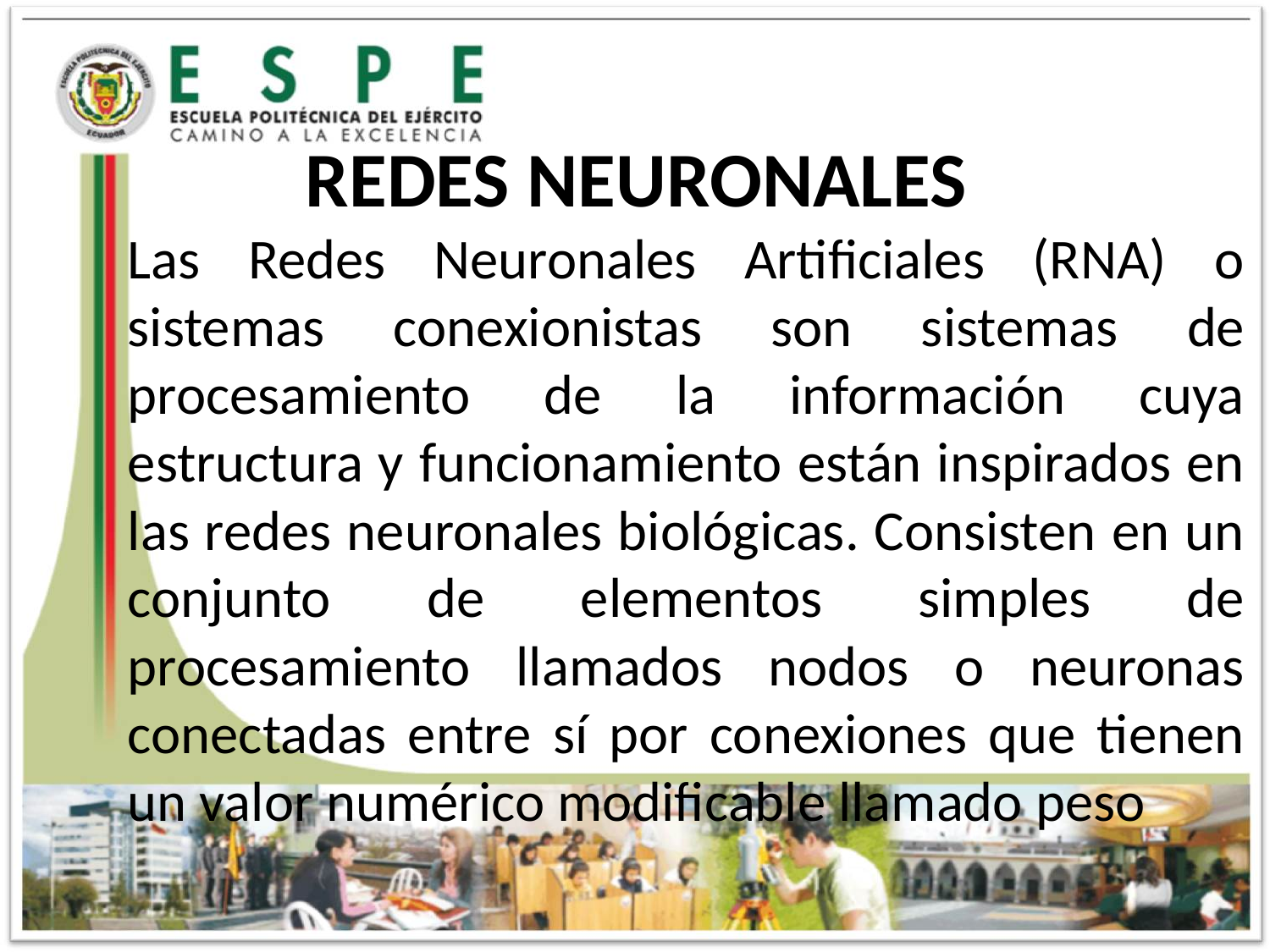

# REDES NEURONALES
Las Redes Neuronales Artificiales (RNA) o sistemas conexionistas son sistemas de procesamiento de la información cuya estructura y funcionamiento están inspirados en las redes neuronales biológicas. Consisten en un conjunto de elementos simples de procesamiento llamados nodos o neuronas conectadas entre sí por conexiones que tienen un valor numérico modificable llamado peso